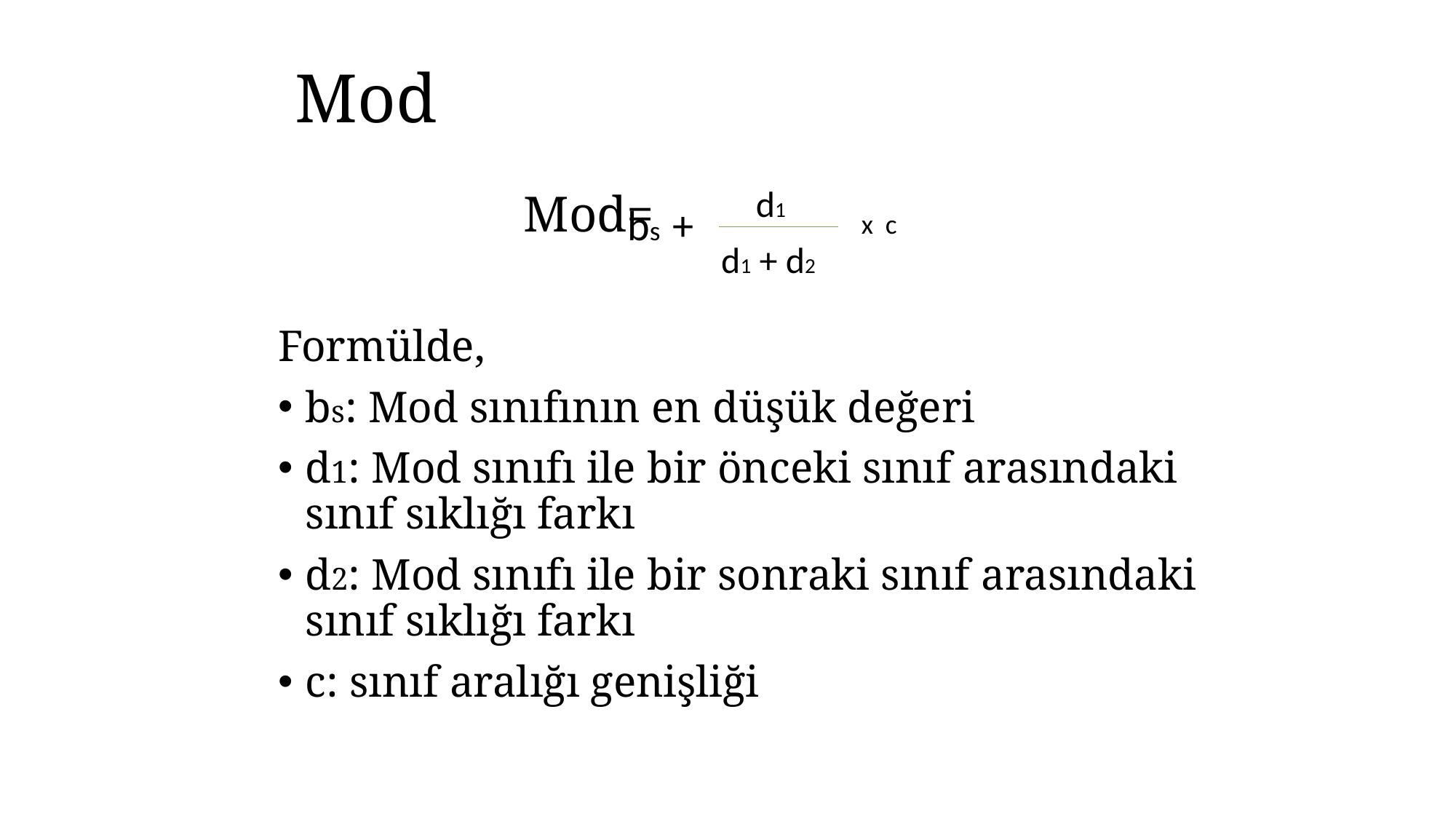

# Mod
d1
			Mod=

Formülde,
bs: Mod sınıfının en düşük değeri
d1: Mod sınıfı ile bir önceki sınıf arasındaki sınıf sıklığı farkı
d2: Mod sınıfı ile bir sonraki sınıf arasındaki sınıf sıklığı farkı
c: sınıf aralığı genişliği

bs  +
x  c
d1 + d2